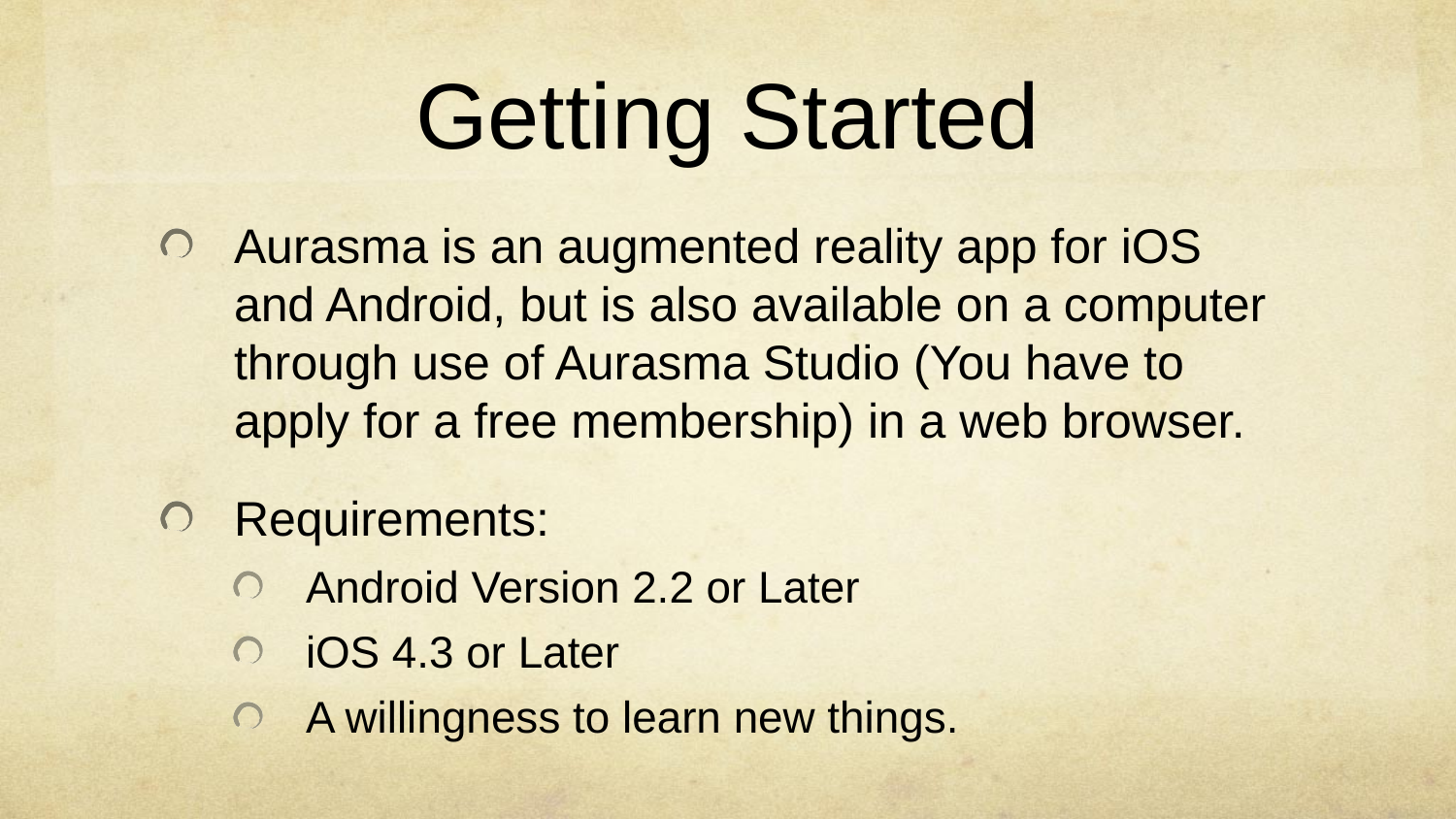

# Getting Started
Aurasma is an augmented reality app for iOS and Android, but is also available on a computer through use of Aurasma Studio (You have to apply for a free membership) in a web browser.
Requirements:
Android Version 2.2 or Later
iOS 4.3 or Later
A willingness to learn new things.